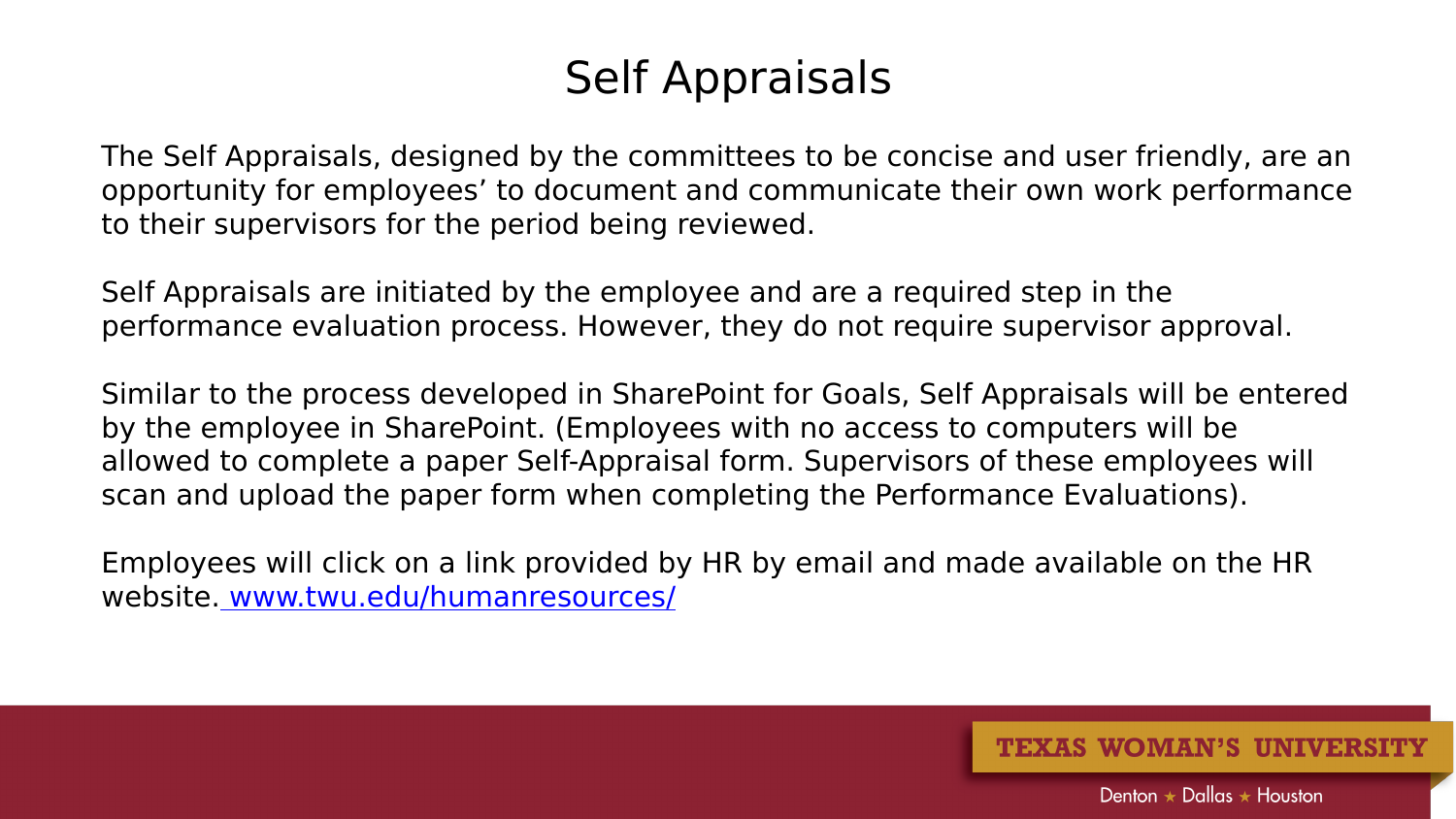

Self Appraisals

The Self Appraisals, designed by the committees to be concise and user friendly, are an opportunity for employees’ to document and communicate their own work performance to their supervisors for the period being reviewed.

Self Appraisals are initiated by the employee and are a required step in the performance evaluation process. However, they do not require supervisor approval.

Similar to the process developed in SharePoint for Goals, Self Appraisals will be entered by the employee in SharePoint. (Employees with no access to computers will be allowed to complete a paper Self-Appraisal form. Supervisors of these employees will scan and upload the paper form when completing the Performance Evaluations).

Employees will click on a link provided by HR by email and made available on the HR website. www.twu.edu/humanresources/